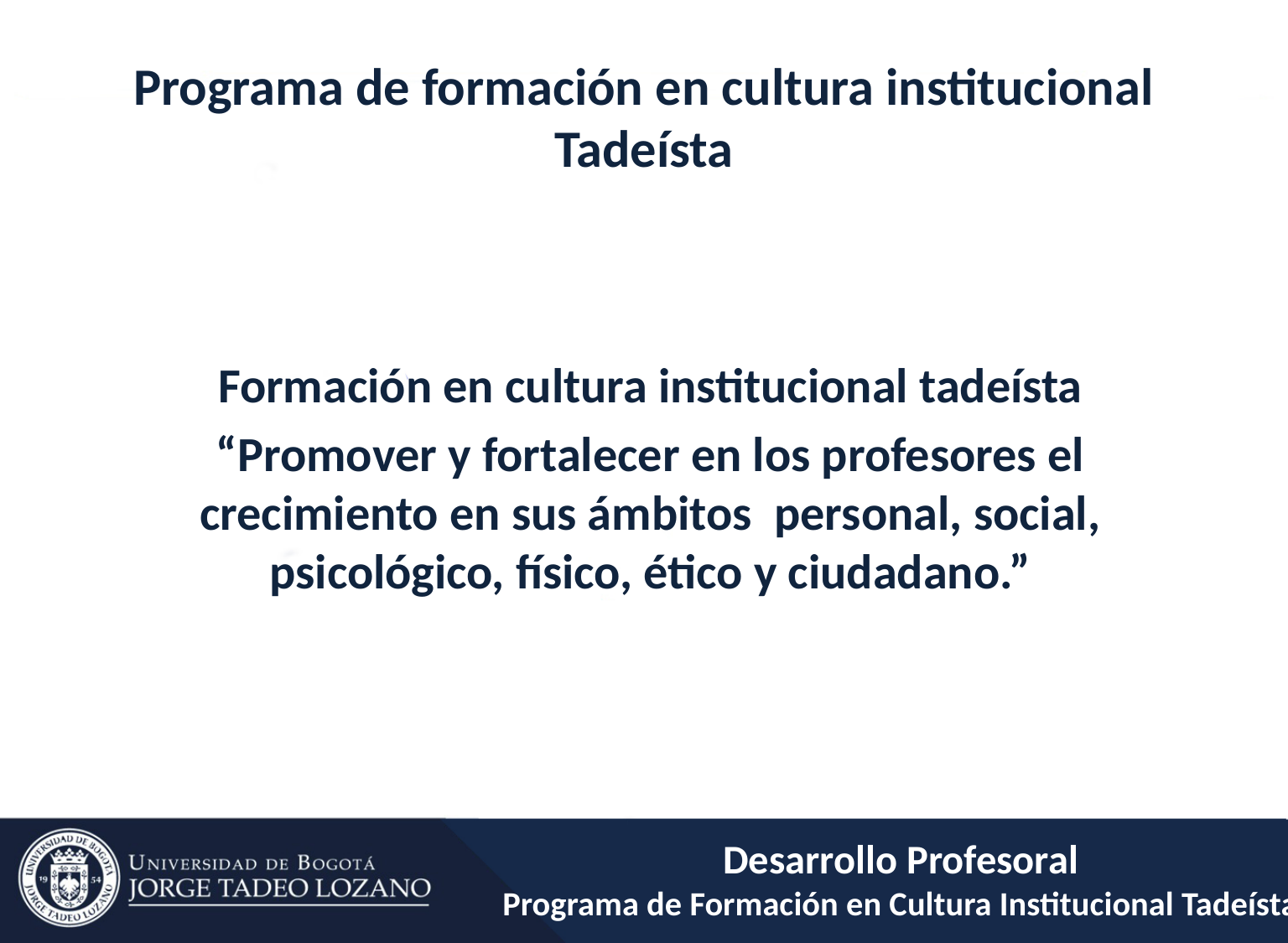

# Programa de formación en cultura institucional Tadeísta
Formación en cultura institucional tadeísta
“Promover y fortalecer en los profesores el crecimiento en sus ámbitos  personal, social, psicológico, físico, ético y ciudadano.”
Desarrollo Profesoral
Programa de Formación en Cultura Institucional Tadeísta